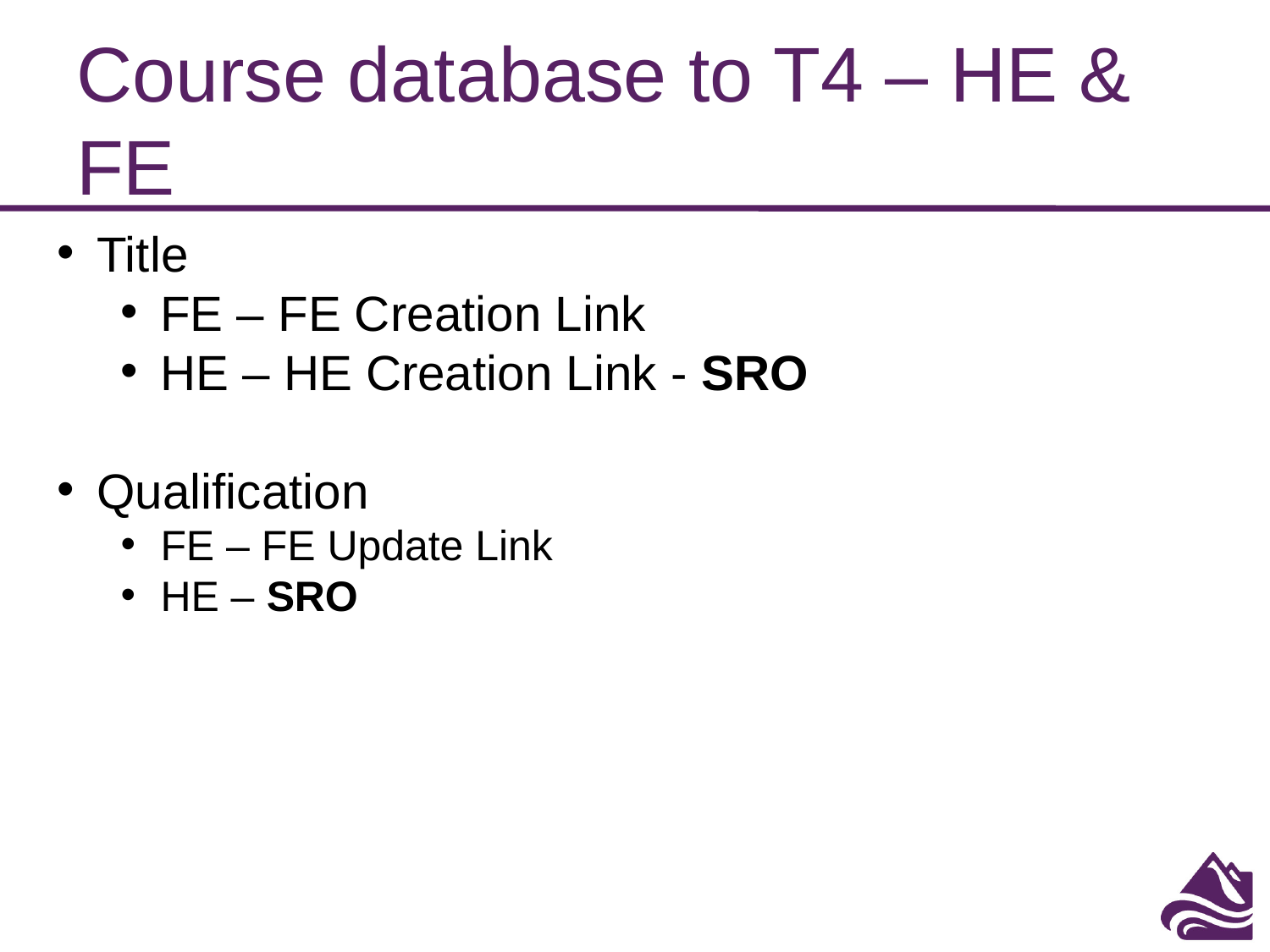

# Course database to T4 – HE & FE
Title
FE – FE Creation Link
HE – HE Creation Link - SRO

Qualification
FE – FE Update Link
HE – SRO